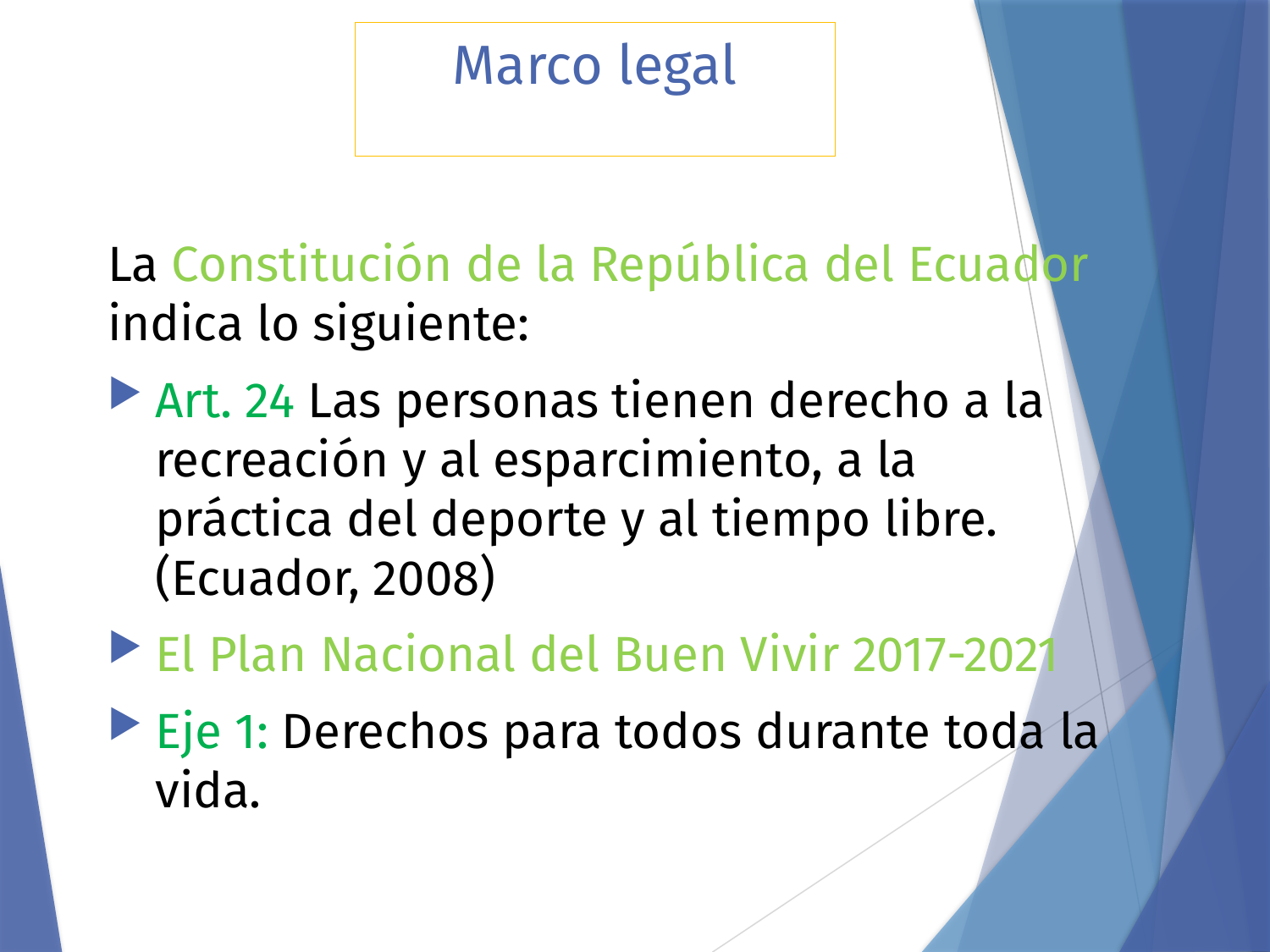

# Marco legal
La Constitución de la República del Ecuador indica lo siguiente:
Art. 24 Las personas tienen derecho a la recreación y al esparcimiento, a la práctica del deporte y al tiempo libre. (Ecuador, 2008)
El Plan Nacional del Buen Vivir 2017-2021
Eje 1: Derechos para todos durante toda la vida.